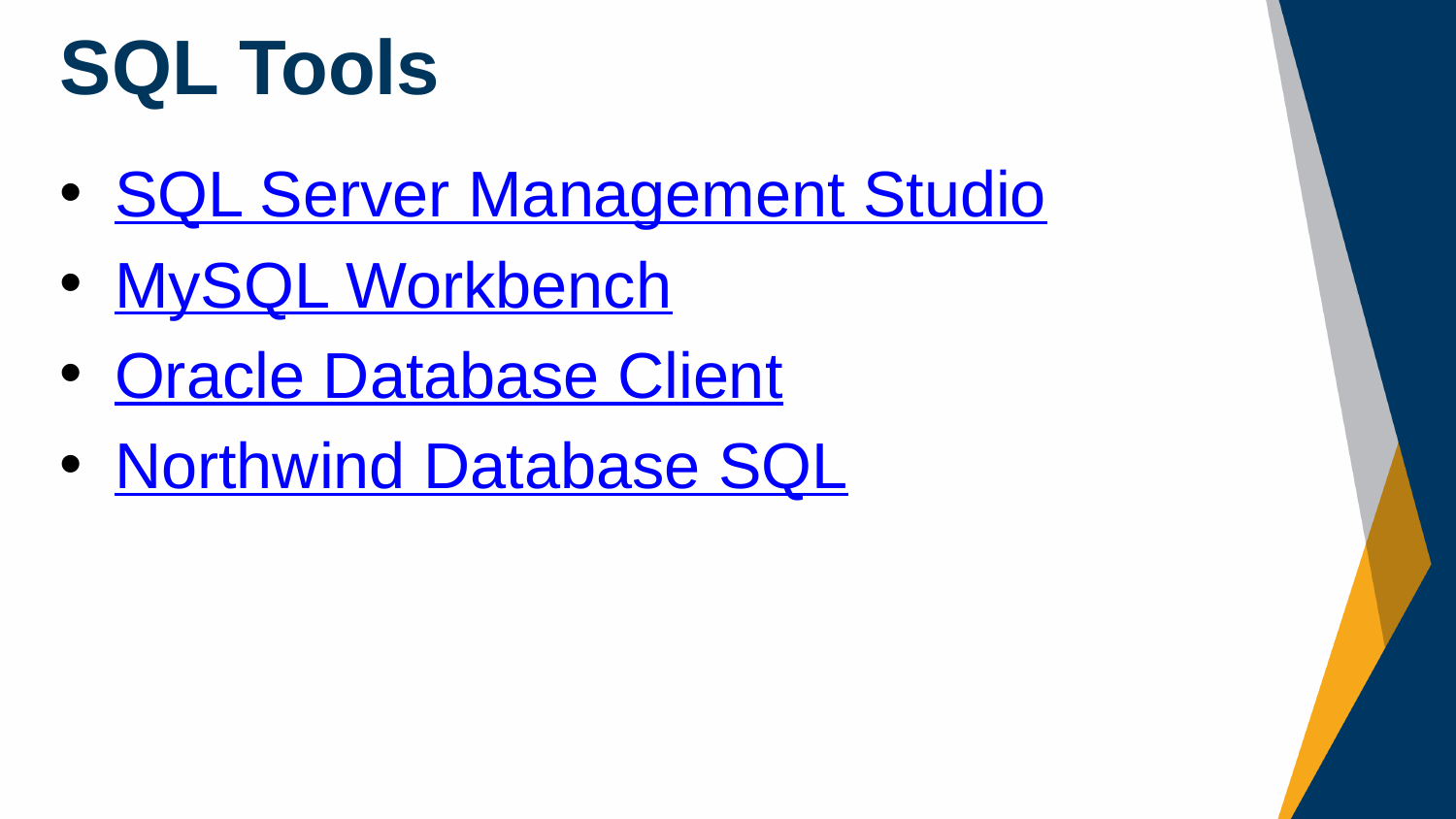

# SQL Tools
SQL Server Management Studio
MySQL Workbench
Oracle Database Client
Northwind Database SQL